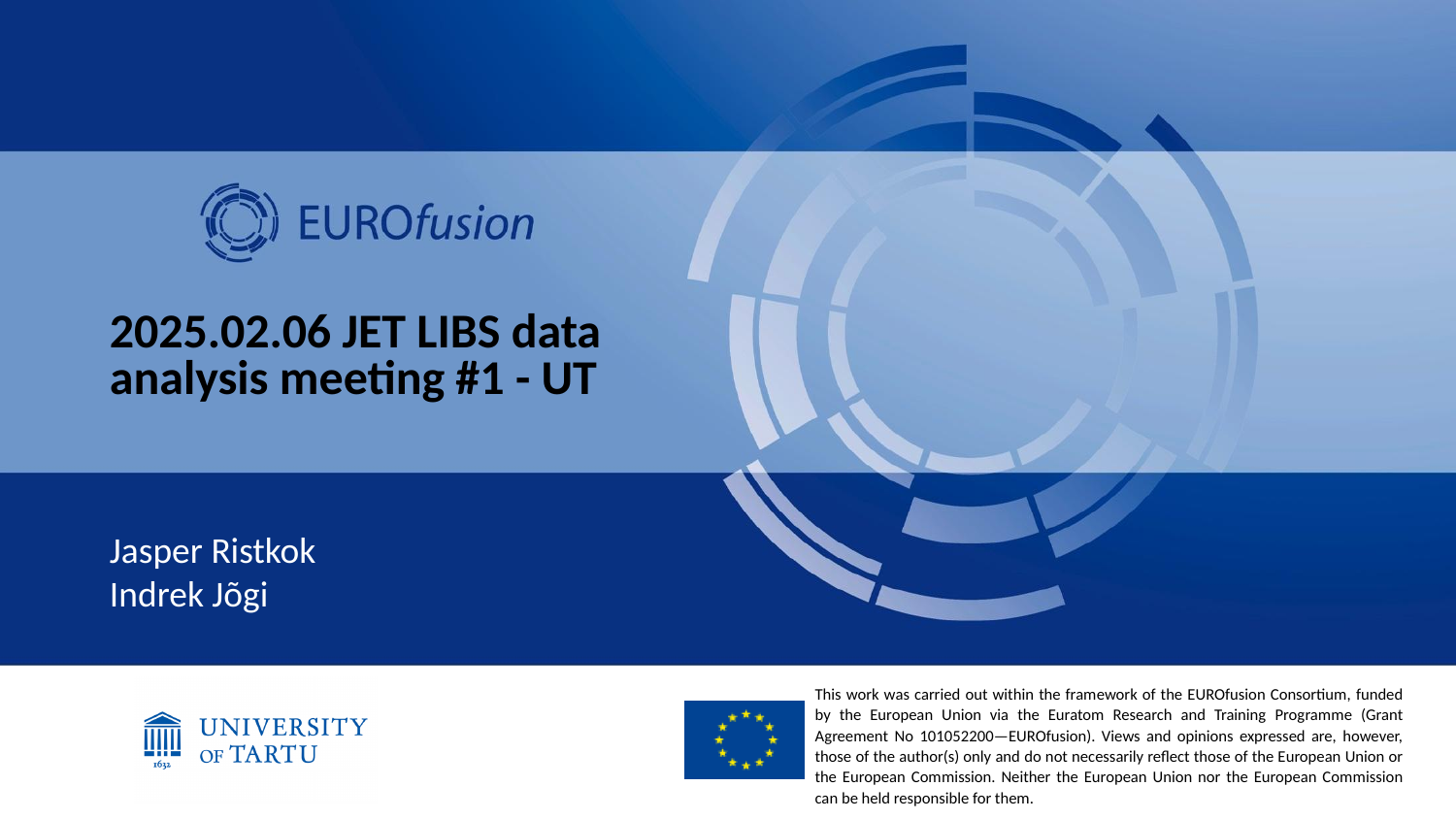

2025.02.06 JET LIBS data analysis meeting #1 - UT
Jasper Ristkok
Indrek Jõgi